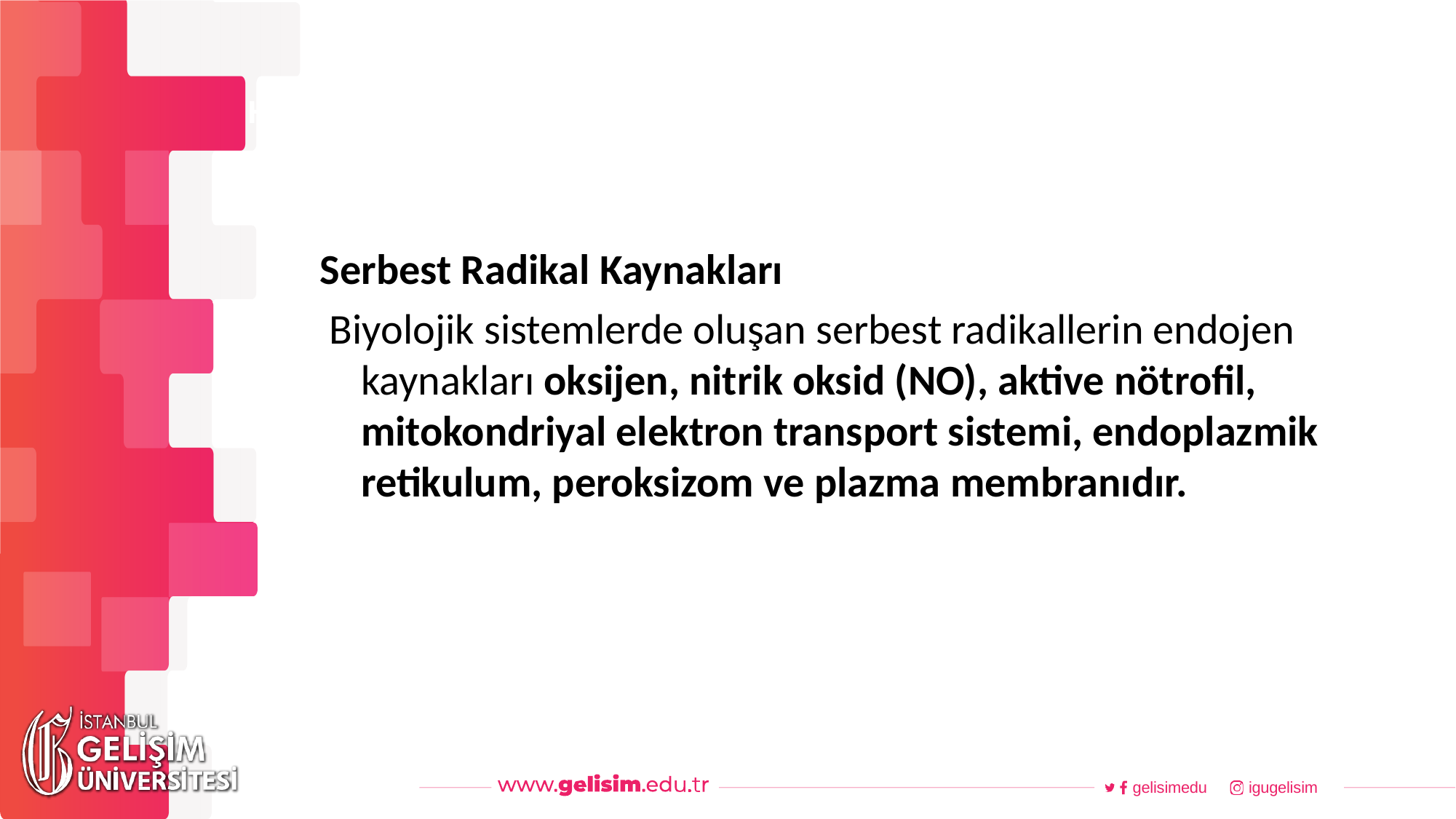

#
Haftalık Akış
Serbest Radikal Kaynakları
 Biyolojik sistemlerde oluşan serbest radikallerin endojen kaynakları oksijen, nitrik oksid (NO), aktive nötrofil, mitokondriyal elektron transport sistemi, endoplazmik retikulum, peroksizom ve plazma membranıdır.

gelisimedu
igugelisim